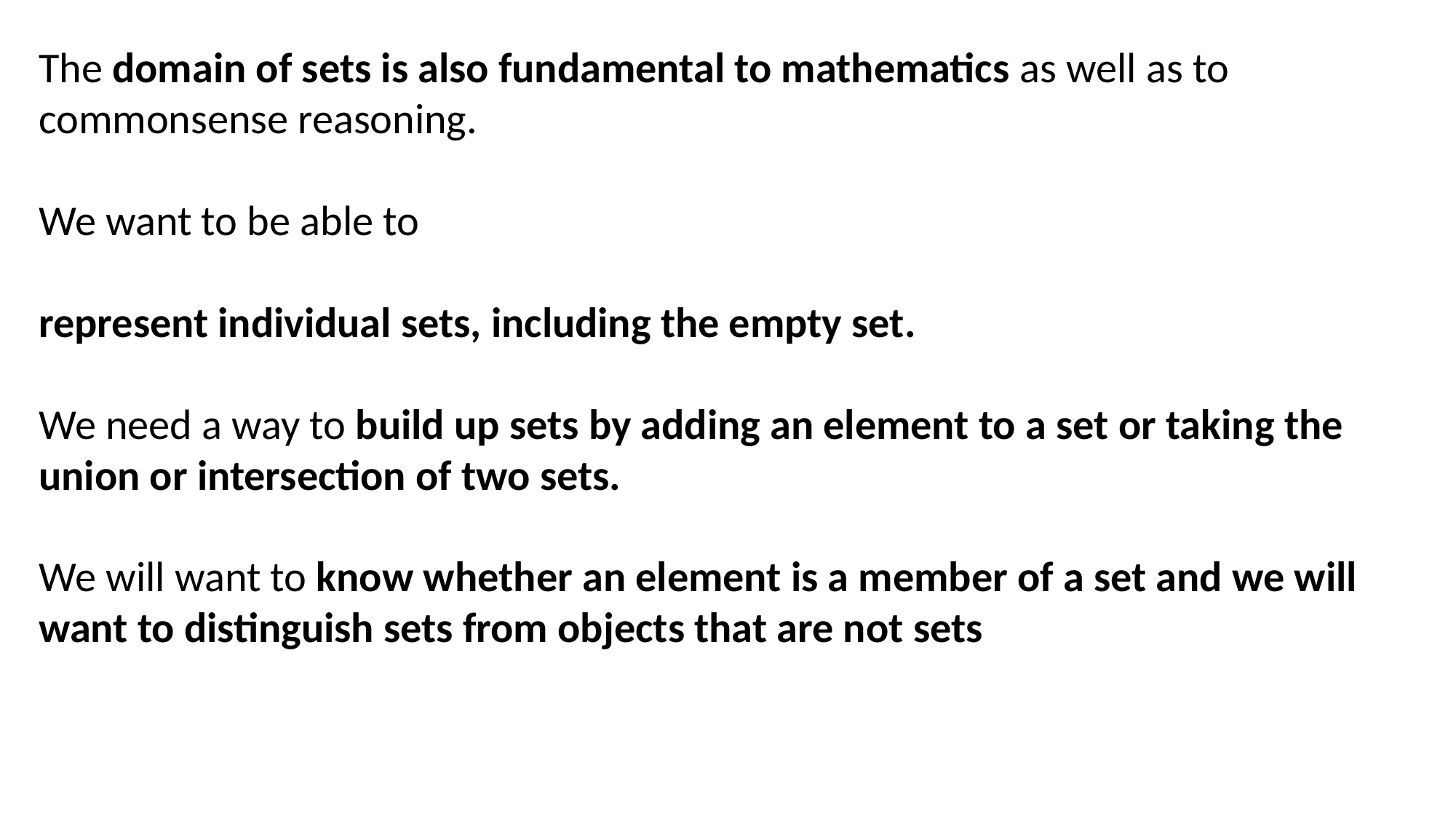

The domain of sets is also fundamental to mathematics as well as to commonsense reasoning.

We want to be able to

represent individual sets, including the empty set.

We need a way to build up sets by adding an element to a set or taking the union or intersection of two sets.

We will want to know whether an element is a member of a set and we will want to distinguish sets from objects that are not sets